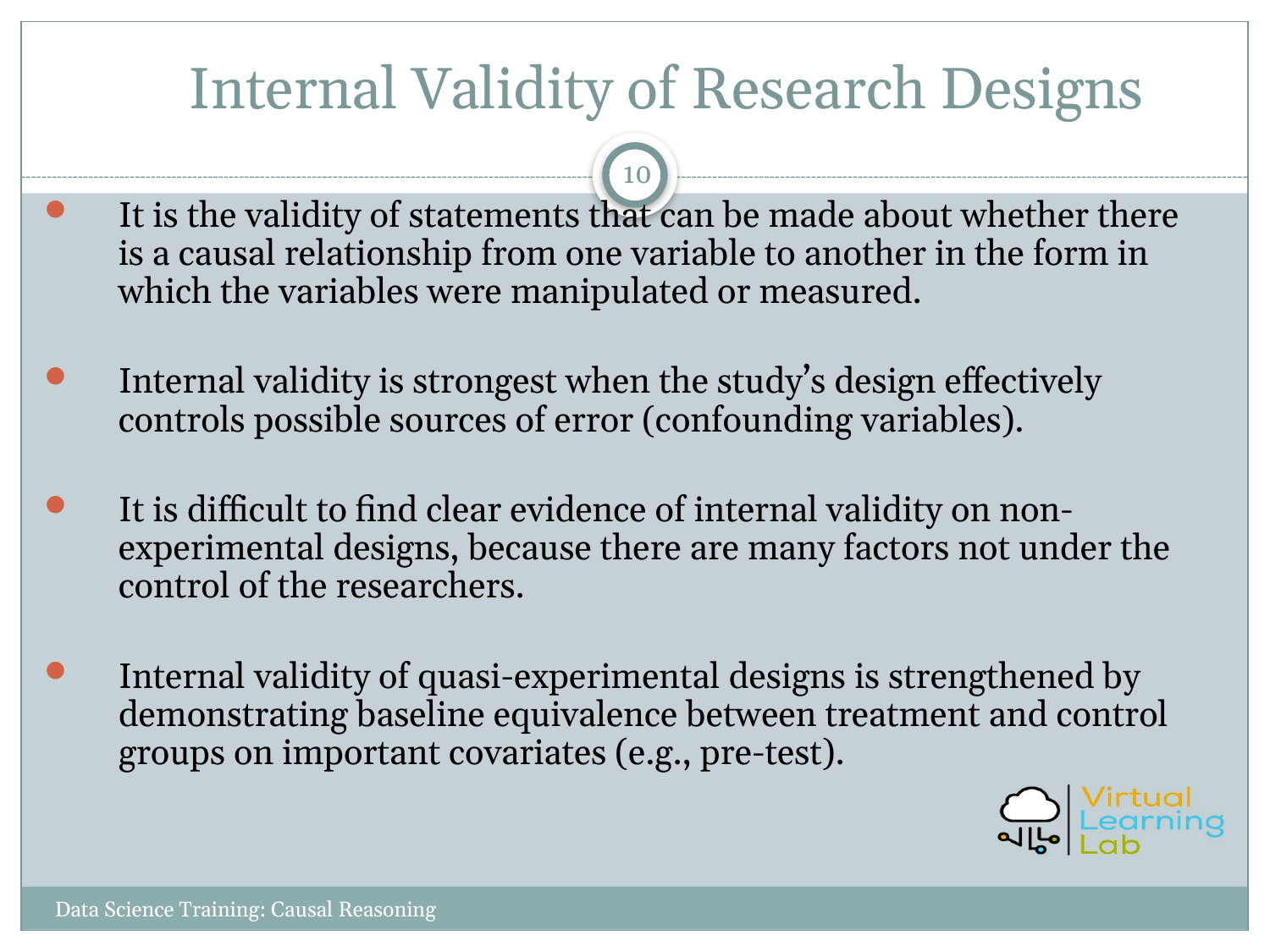

# Internal Validity of Research Designs
10
It is the validity of statements that can be made about whether there is a causal relationship from one variable to another in the form in which the variables were manipulated or measured.

Internal validity is strongest when the study’s design effectively controls possible sources of error (confounding variables).

It is difficult to find clear evidence of internal validity on non-experimental designs, because there are many factors not under the control of the researchers.

Internal validity of quasi-experimental designs is strengthened by demonstrating baseline equivalence between treatment and control groups on important covariates (e.g., pre-test).
Data Science Training: Causal Reasoning